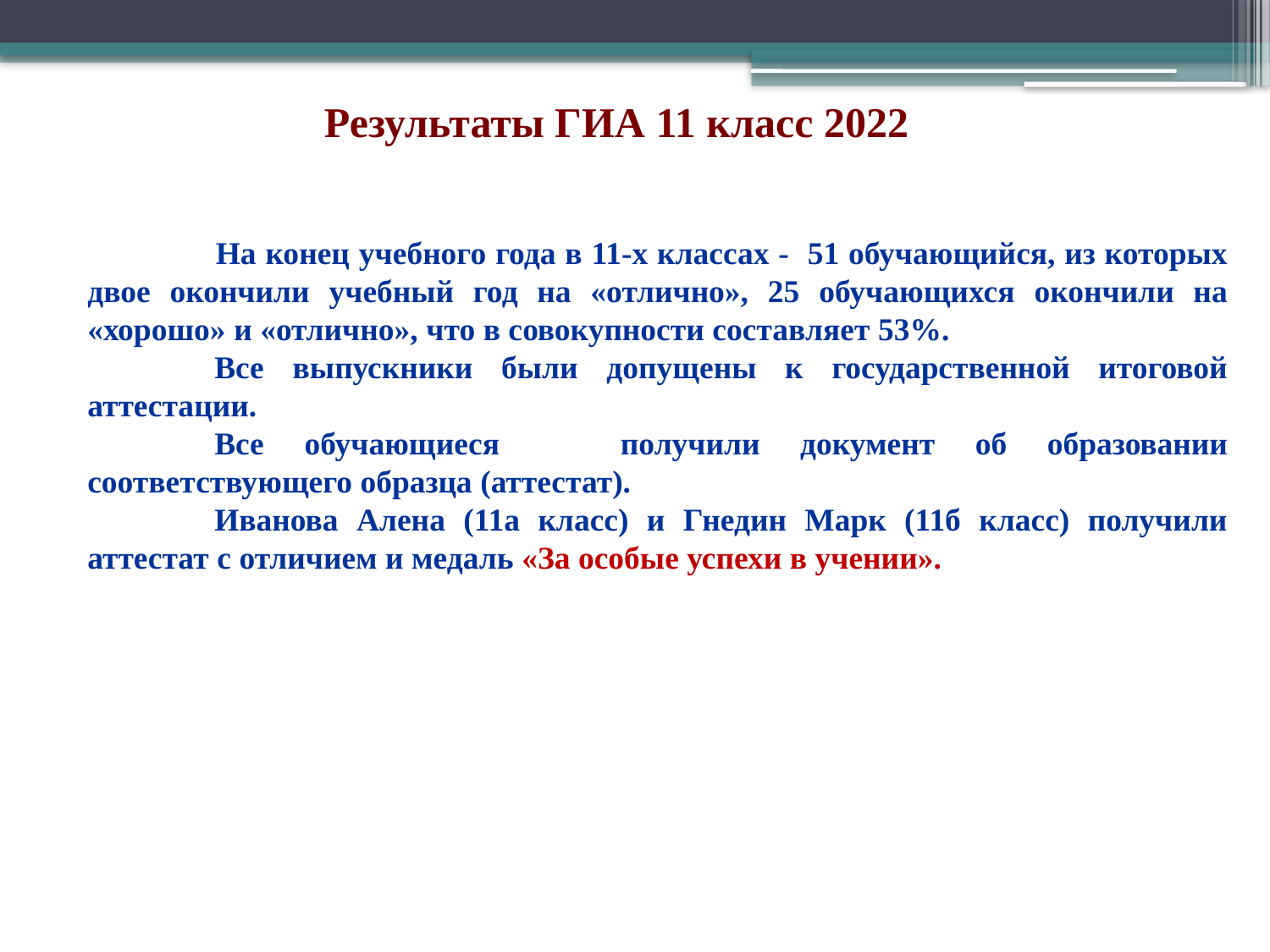

# Результаты ГИА 11 класс 2022
 	На конец учебного года в 11-х классах -  51 обучающийся, из которых двое окончили учебный год на «отлично», 25 обучающихся окончили на «хорошо» и «отлично», что в совокупности составляет 53%.
	Все выпускники были допущены к государственной итоговой аттестации.
	Все обучающиеся   получили документ об образовании соответствующего образца (аттестат).
	Иванова Алена (11а класс) и Гнедин Марк (11б класс) получили аттестат с отличием и медаль «За особые успехи в учении».